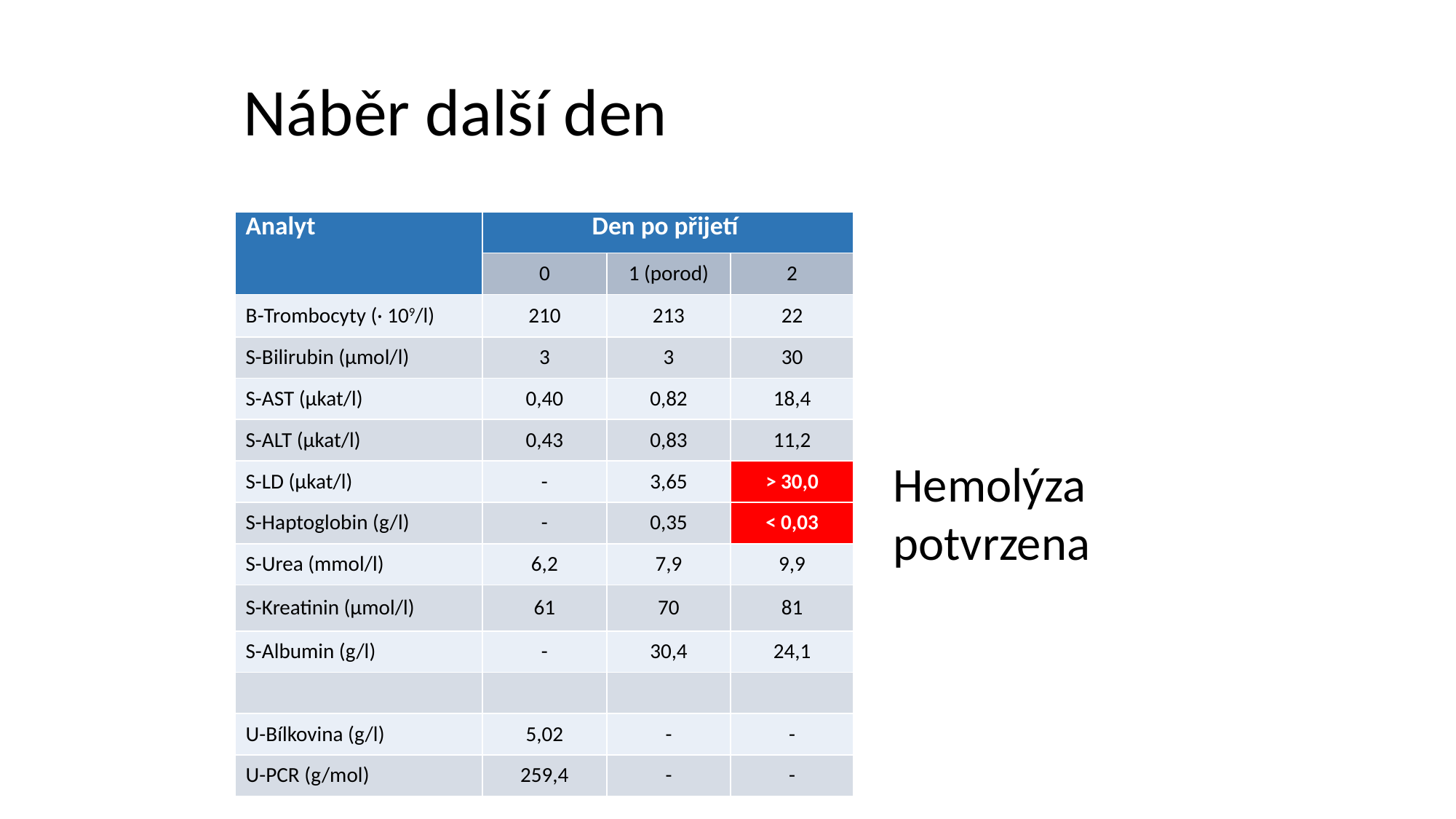

# Náběr další den
| Analyt | Den po přijetí |  |  |
| --- | --- | --- | --- |
|  | 0 | 1 (porod) | 2 |
| B-Trombocyty (· 109/l) | 210 | 213 | 22 |
| S-Bilirubin (µmol/l) | 3 | 3 | 30 |
| S-AST (µkat/l) | 0,40 | 0,82 | 18,4 |
| S-ALT (µkat/l) | 0,43 | 0,83 | 11,2 |
| S-LD (µkat/l) | - | 3,65 | > 30,0 |
| S-Haptoglobin (g/l) | - | 0,35 | < 0,03 |
| S-Urea (mmol/l) | 6,2 | 7,9 | 9,9 |
| S-Kreatinin (µmol/l) | 61 | 70 | 81 |
| S-Albumin (g/l) | - | 30,4 | 24,1 |
|  |  |  |  |
| U-Bílkovina (g/l) | 5,02 | - | - |
| U-PCR (g/mol) | 259,4 | - | - |
Hemolýza potvrzena